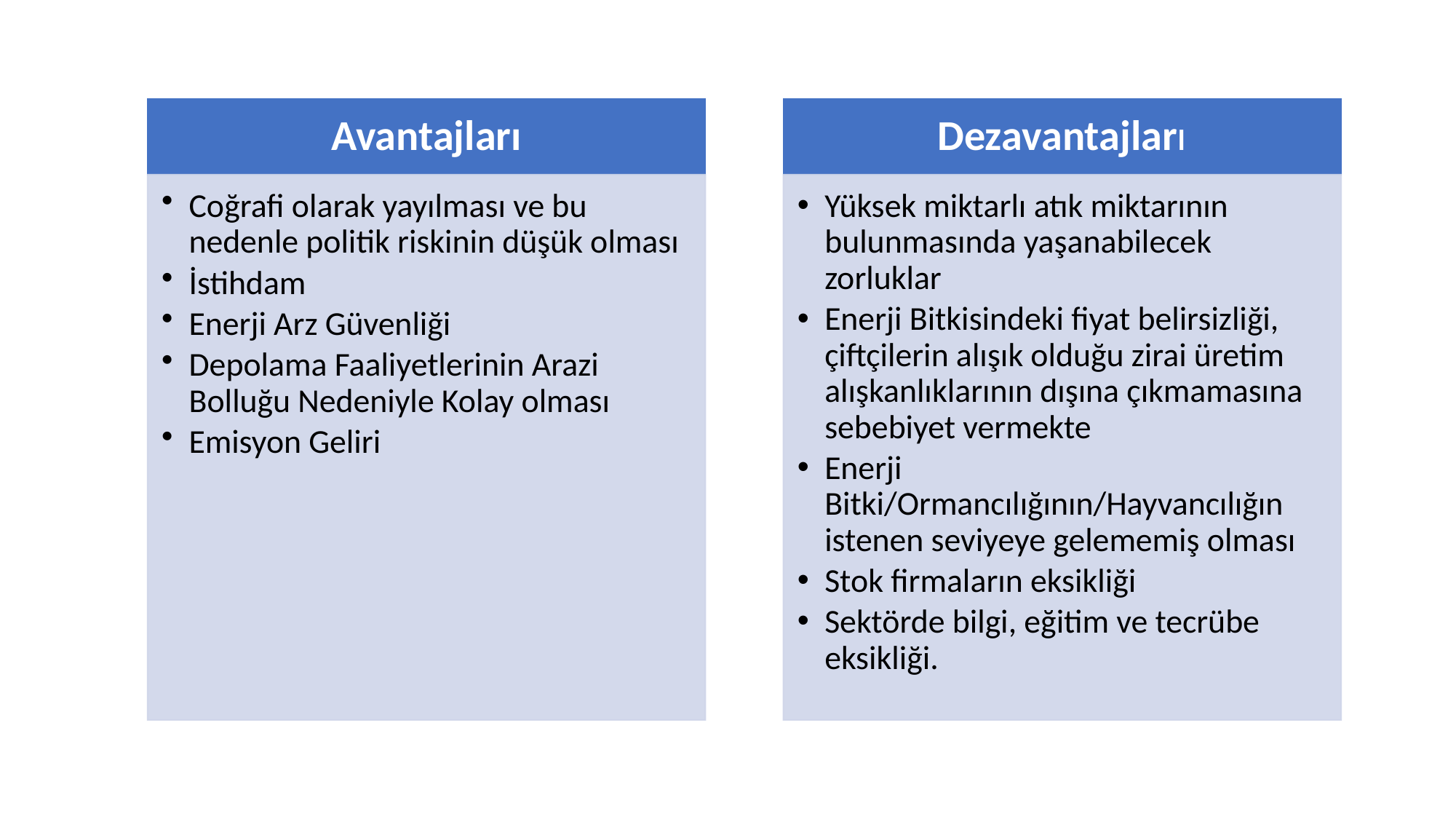

Avantajları
Coğrafi olarak yayılması ve bu nedenle politik riskinin düşük olması
İstihdam
Enerji Arz Güvenliği
Depolama Faaliyetlerinin Arazi Bolluğu Nedeniyle Kolay olması
Emisyon Geliri
Dezavantajları
Yüksek miktarlı atık miktarının bulunmasında yaşanabilecek zorluklar
Enerji Bitkisindeki fiyat belirsizliği, çiftçilerin alışık olduğu zirai üretim alışkanlıklarının dışına çıkmamasına sebebiyet vermekte
Enerji Bitki/Ormancılığının/Hayvancılığın istenen seviyeye gelememiş olması
Stok firmaların eksikliği
Sektörde bilgi, eğitim ve tecrübe eksikliği.